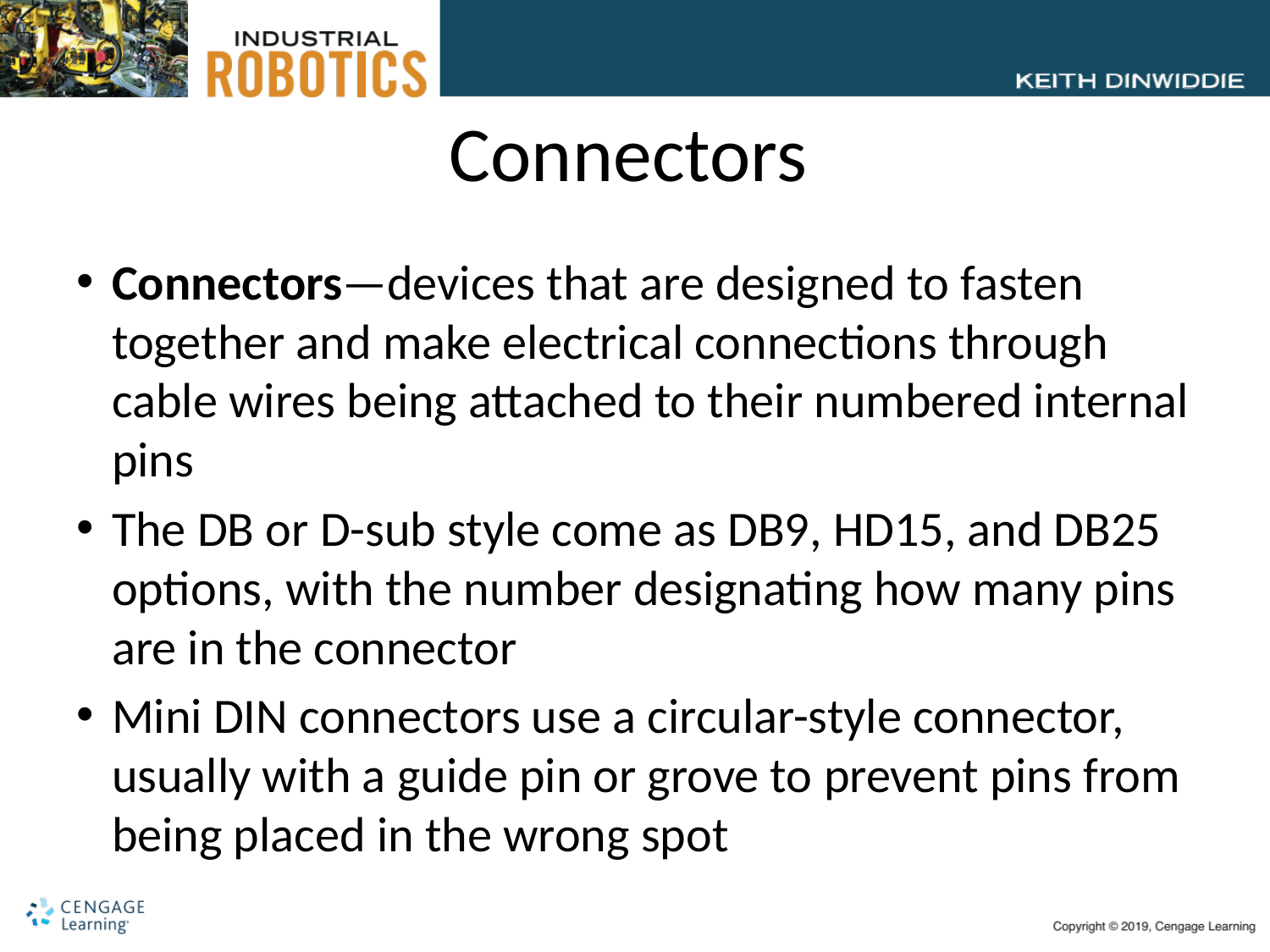

# Connectors
Connectors—devices that are designed to fasten together and make electrical connections through cable wires being attached to their numbered internal pins
The DB or D-sub style come as DB9, HD15, and DB25 options, with the number designating how many pins are in the connector
Mini DIN connectors use a circular-style connector, usually with a guide pin or grove to prevent pins from being placed in the wrong spot